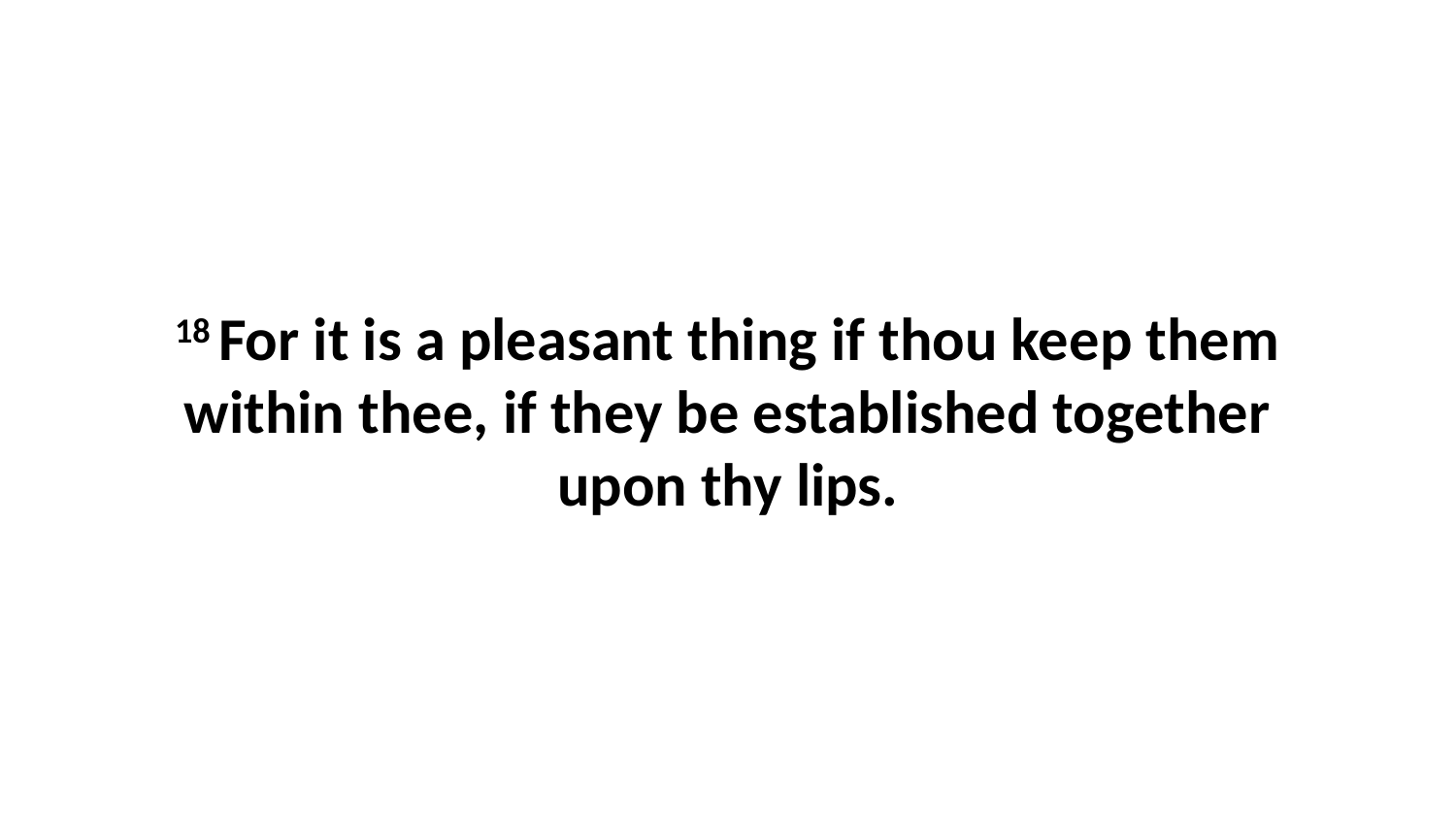

18 For it is a pleasant thing if thou keep them within thee, if they be established together upon thy lips.